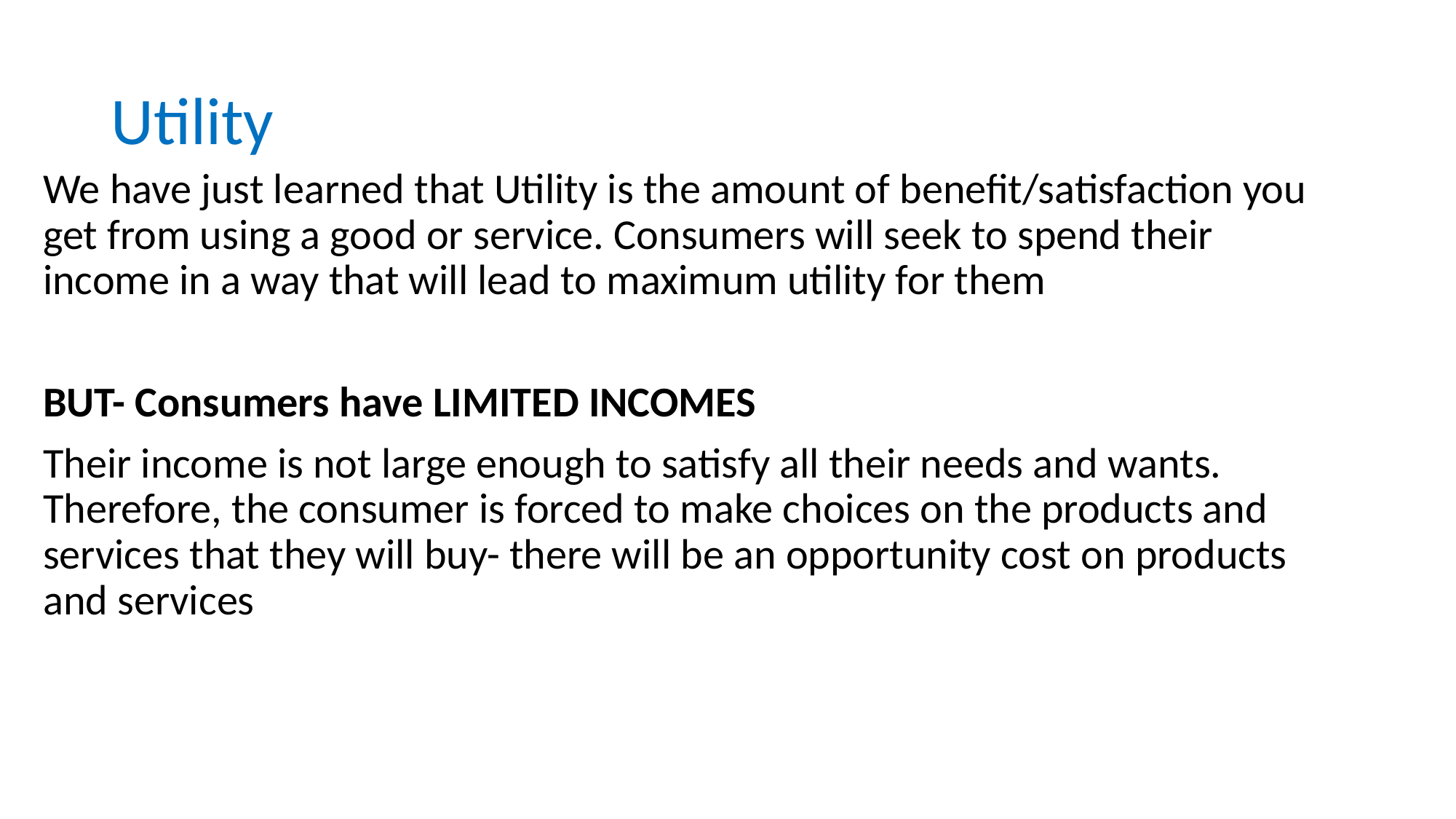

# Utility
We have just learned that Utility is the amount of benefit/satisfaction you get from using a good or service. Consumers will seek to spend their income in a way that will lead to maximum utility for them

BUT- Consumers have LIMITED INCOMES
Their income is not large enough to satisfy all their needs and wants. Therefore, the consumer is forced to make choices on the products and services that they will buy- there will be an opportunity cost on products and services